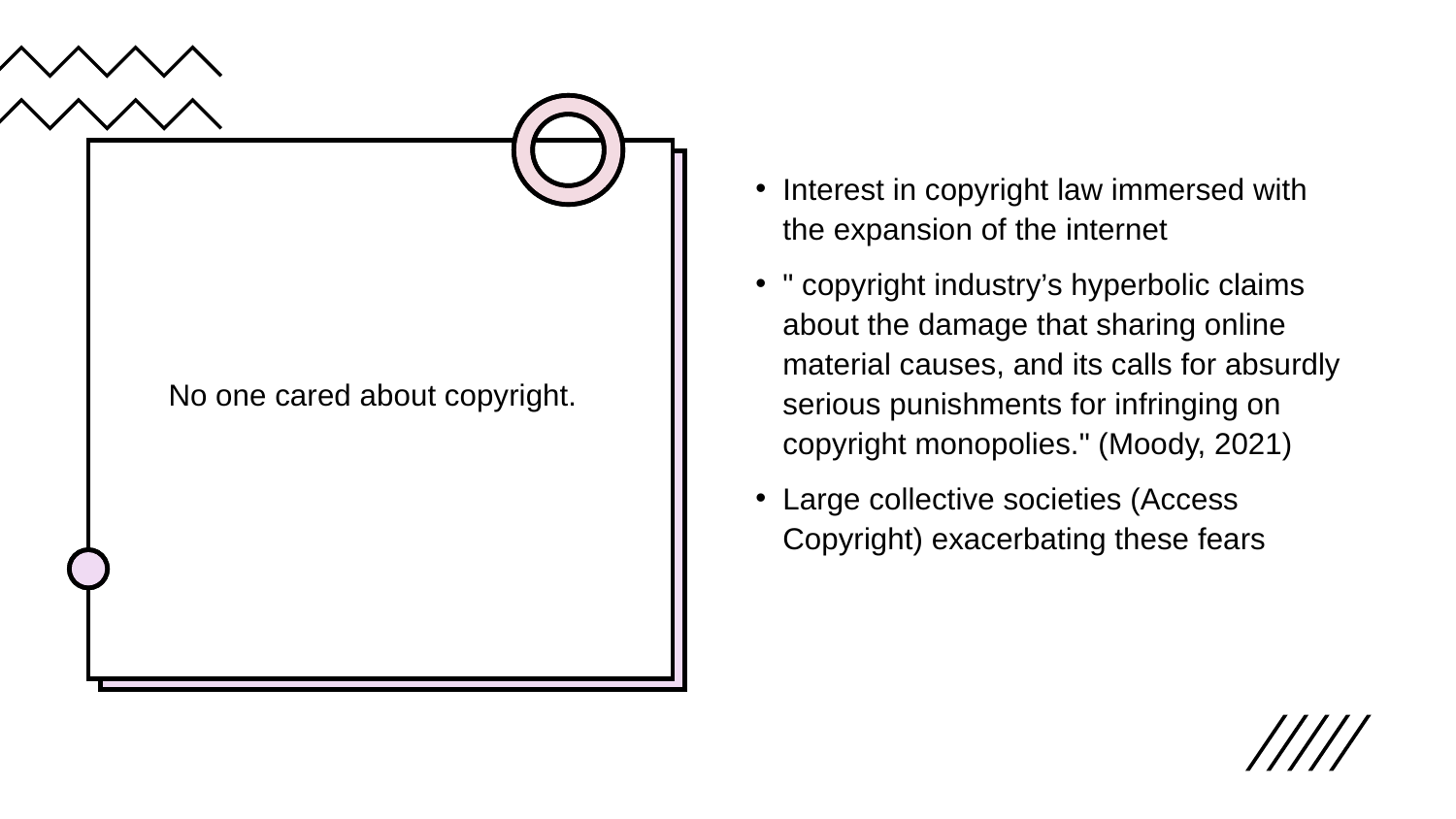

# No one cared about copyright.

Interest in copyright law immersed with the expansion of the internet
" copyright industry’s hyperbolic claims about the damage that sharing online material causes, and its calls for absurdly serious punishments for infringing on copyright monopolies." (Moody, 2021)
Large collective societies (Access Copyright) exacerbating these fears